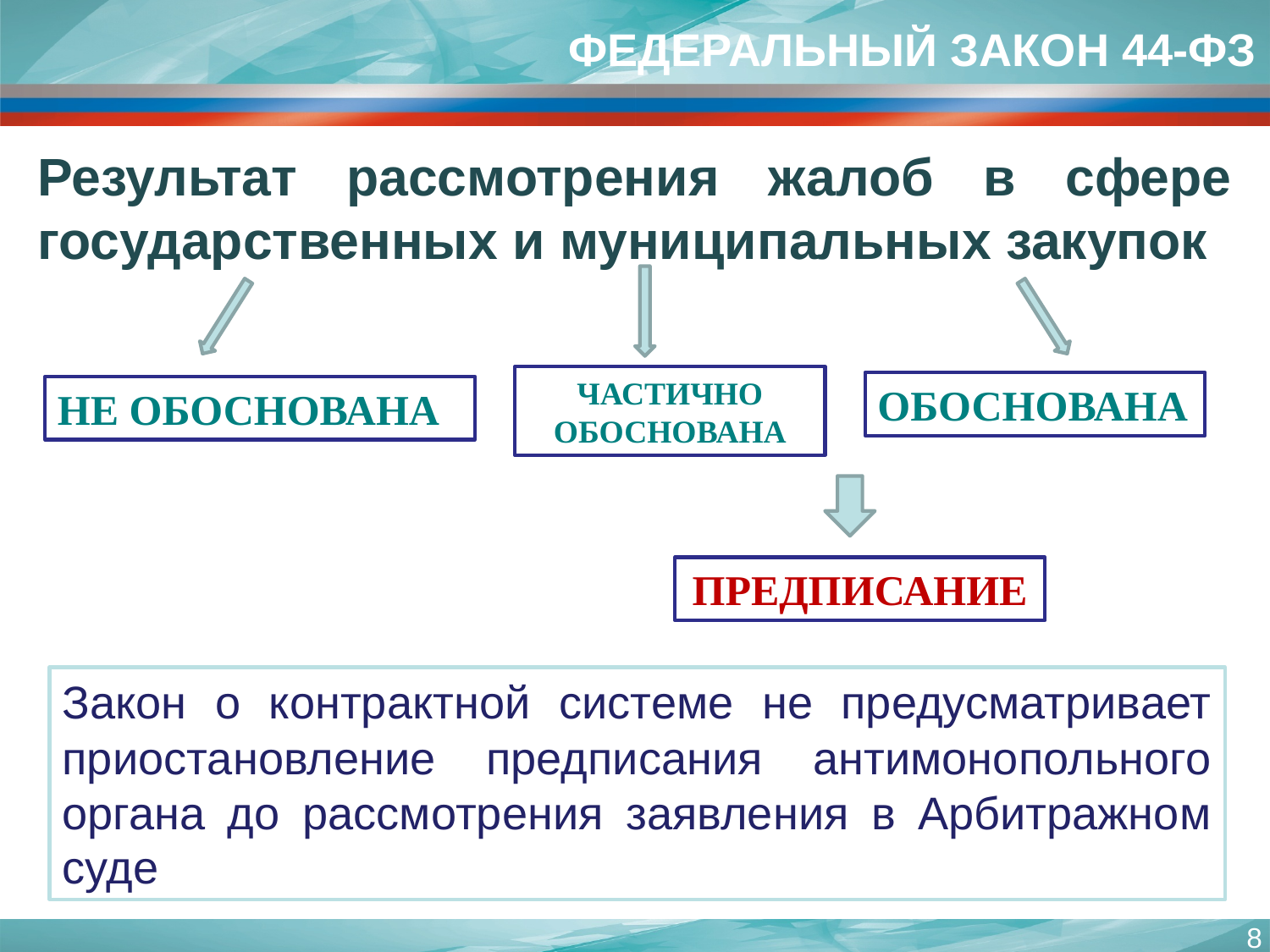

ФЕДЕРАЛЬНЫЙ ЗАКОН 44-ФЗ
Результат рассмотрения жалоб в сфере государственных и муниципальных закупок

ЧАСТИЧНО ОБОСНОВАНА
ОБОСНОВАНА
НЕ ОБОСНОВАНА

ПРЕДПИСАНИЕ
Закон о контрактной системе не предусматривает приостановление предписания антимонопольного органа до рассмотрения заявления в Арбитражном суде
8